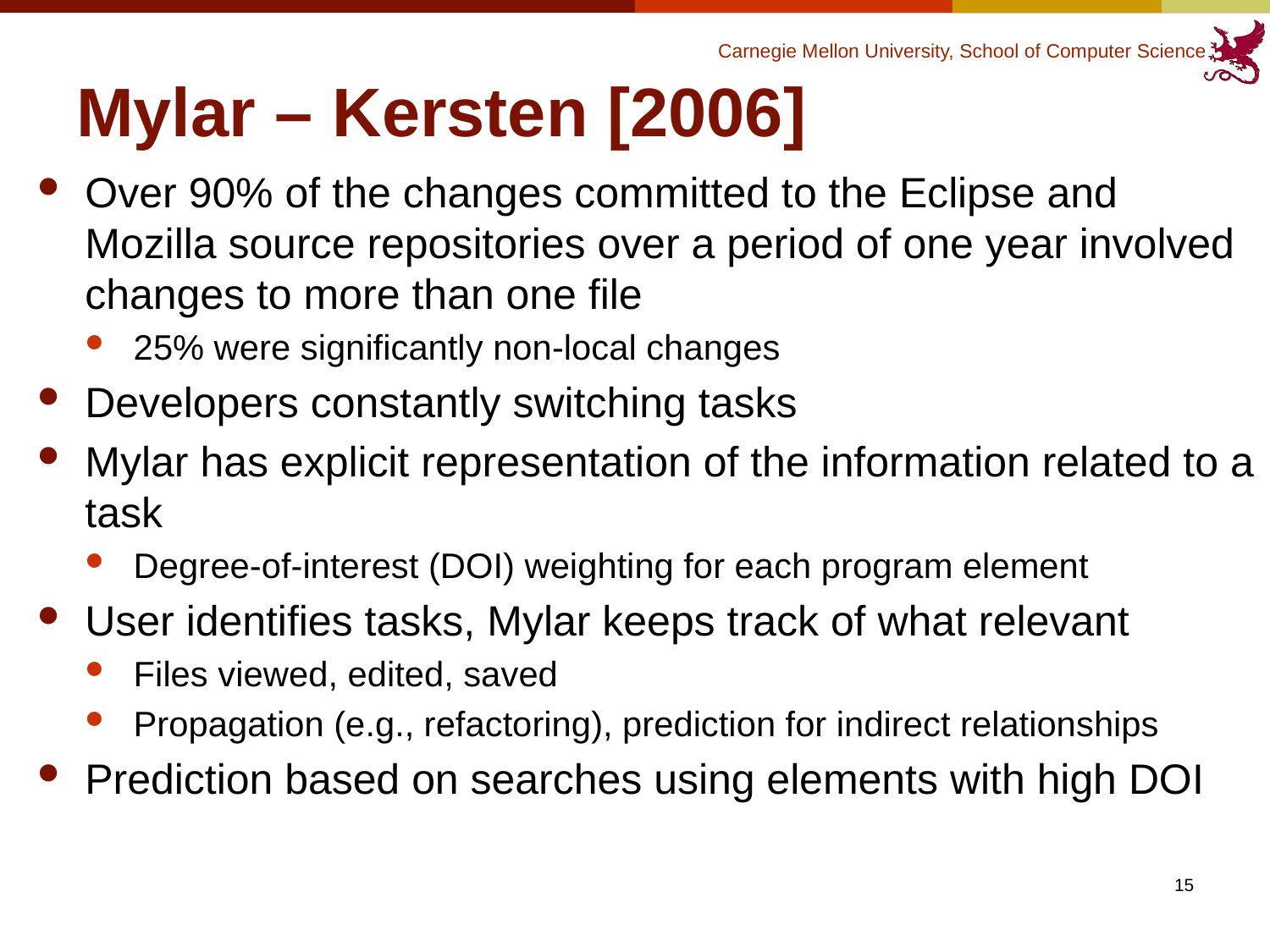

# Mylar – Kersten [2006]
Over 90% of the changes committed to the Eclipse and Mozilla source repositories over a period of one year involved changes to more than one file
25% were significantly non-local changes
Developers constantly switching tasks
Mylar has explicit representation of the information related to a task
Degree-of-interest (DOI) weighting for each program element
User identifies tasks, Mylar keeps track of what relevant
Files viewed, edited, saved
Propagation (e.g., refactoring), prediction for indirect relationships
Prediction based on searches using elements with high DOI
15